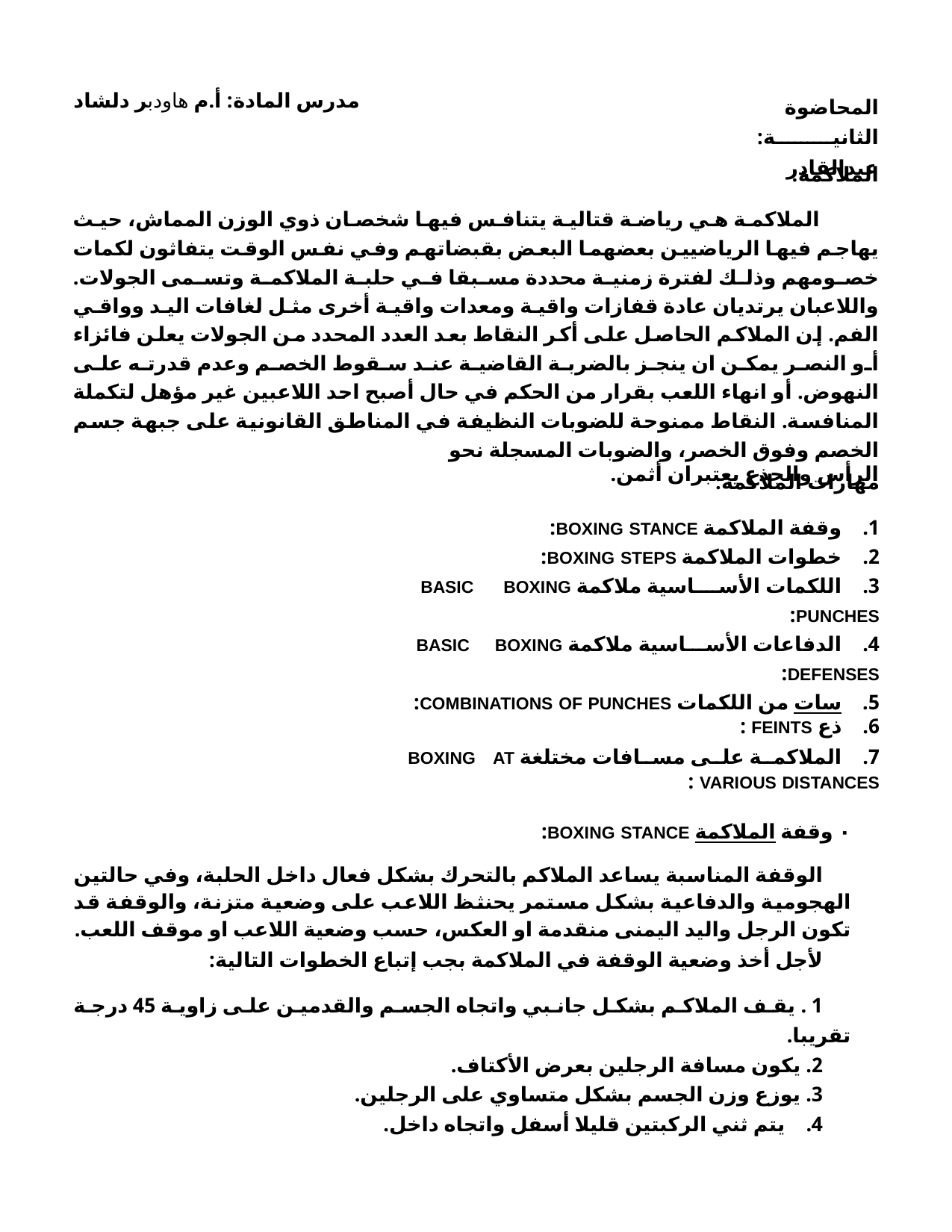

مدرس المادة: أ.م هاودبر دلشاد
المحاضوة الثانية: عبدالقادر
الملاكمة:
الملاكمة هي رياضة قتالية يتنافس فيها شخصان ذوي الوزن المماش، حيث يهاجم فيها الرياضيين بعضهما البعض بقبضاتهم وفي نفس الوقت يتفاثون لكمات خصومهم وذلك لفترة زمنية محددة مسبقا في حلبة الملاكمة وتسمى الجولات. واللاعبان يرتديان عادة قفازات واقية ومعدات واقية أخرى مثل لغافات اليد وواقي الفم. إن الملاكم الحاصل على أكر النقاط بعد العدد المحدد من الجولات يعلن فائزاء أو النصر يمكن ان ينجز بالضربة القاضية عند سقوط الخصم وعدم قدرته على النهوض. أو انهاء اللعب بقرار من الحكم في حال أصبح احد اللاعبين غير مؤهل لتكملة المنافسة. النقاط ممنوحة للضوبات النظيفة في المناطق القانونية على جبهة جسم الخصم وفوق الخصر، والضوبات المسجلة نحو
الرأس والجذع يعتبران أثمن.
مهارات الملاكمة:
1.    وقفة الملاكمة BOXING STANCE:
2.    خطوات الملاكمة BOXING STEPS:
3.    اللكمات الأساسية ملاكمة BASIC BOXING PUNCHES:
4.    الدفاعات الأساسية ملاكمة BASIC BOXING DEFENSES:
5.    سات من اللكمات COMBINATIONS OF PUNCHES:
6.    ذع FEINTS :
7.    الملاكمة على مسافات مختلغة BOXING AT VARIOUS DISTANCES :
٠ وقفة الملاكمة BOXING STANCE:
الوقفة المناسبة يساعد الملاكم بالتحرك بشكل فعال داخل الحلبة، وفي حالتين الهجومية والدفاعية بشكل مستمر يحنثظ اللاعب على وضعية متزنة، والوقفة قد تكون الرجل واليد اليمنى منقدمة او العكس، حسب وضعية اللاعب او موقف اللعب.
لأجل أخذ وضعية الوقفة في الملاكمة بجب إتباع الخطوات التالية:
1 . يقف الملاكم بشكل جانبي واتجاه الجسم والقدمين على زاوية 45 درجة تقريبا.
2. يكون مسافة الرجلين بعرض الأكتاف.
3. يوزع وزن الجسم بشكل متساوي على الرجلين.
4.    يتم ثني الركبتين قليلا أسفل واتجاه داخل.